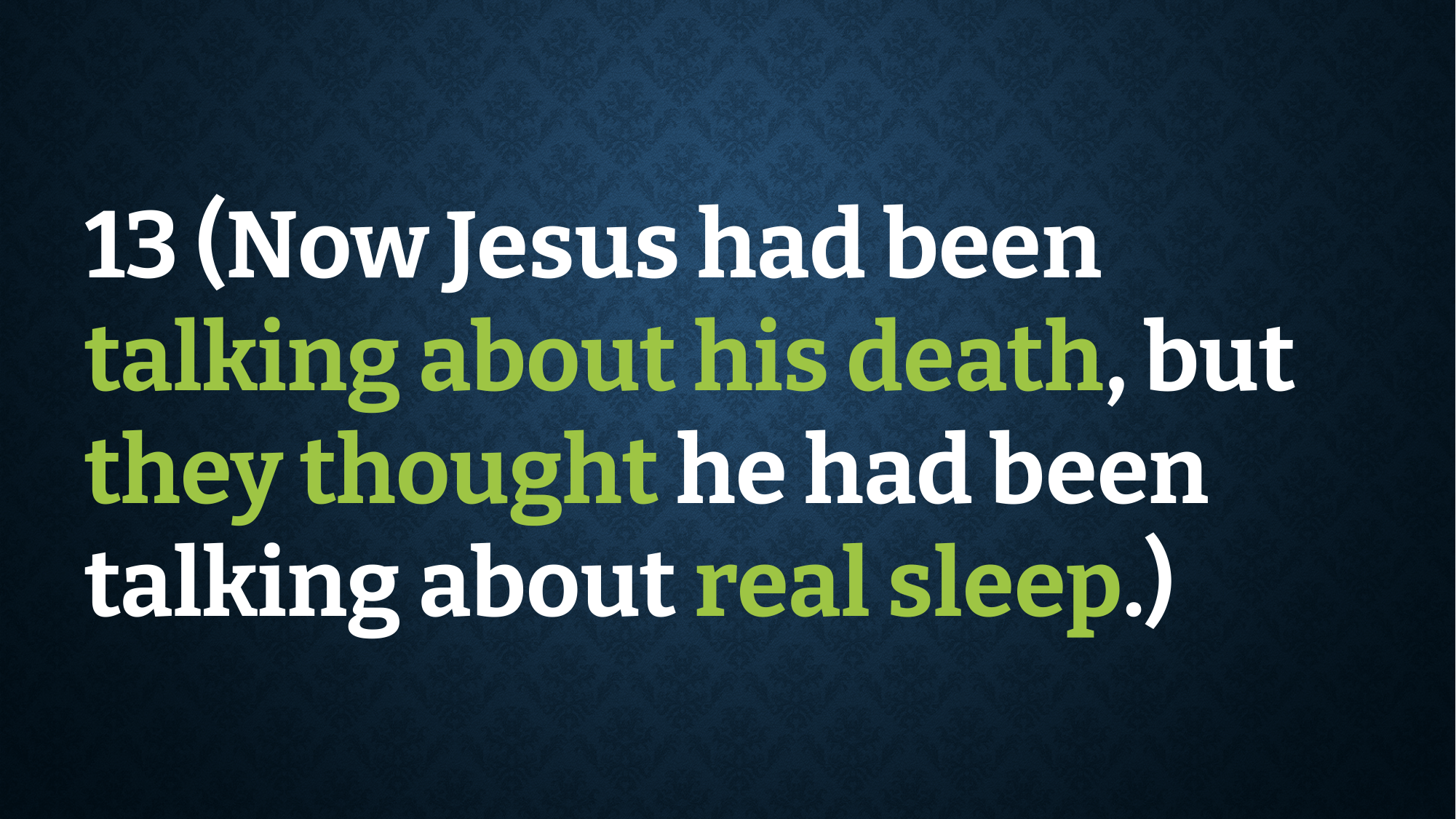

13 (Now Jesus had been talking about his death, but they thought he had been talking about real sleep.)